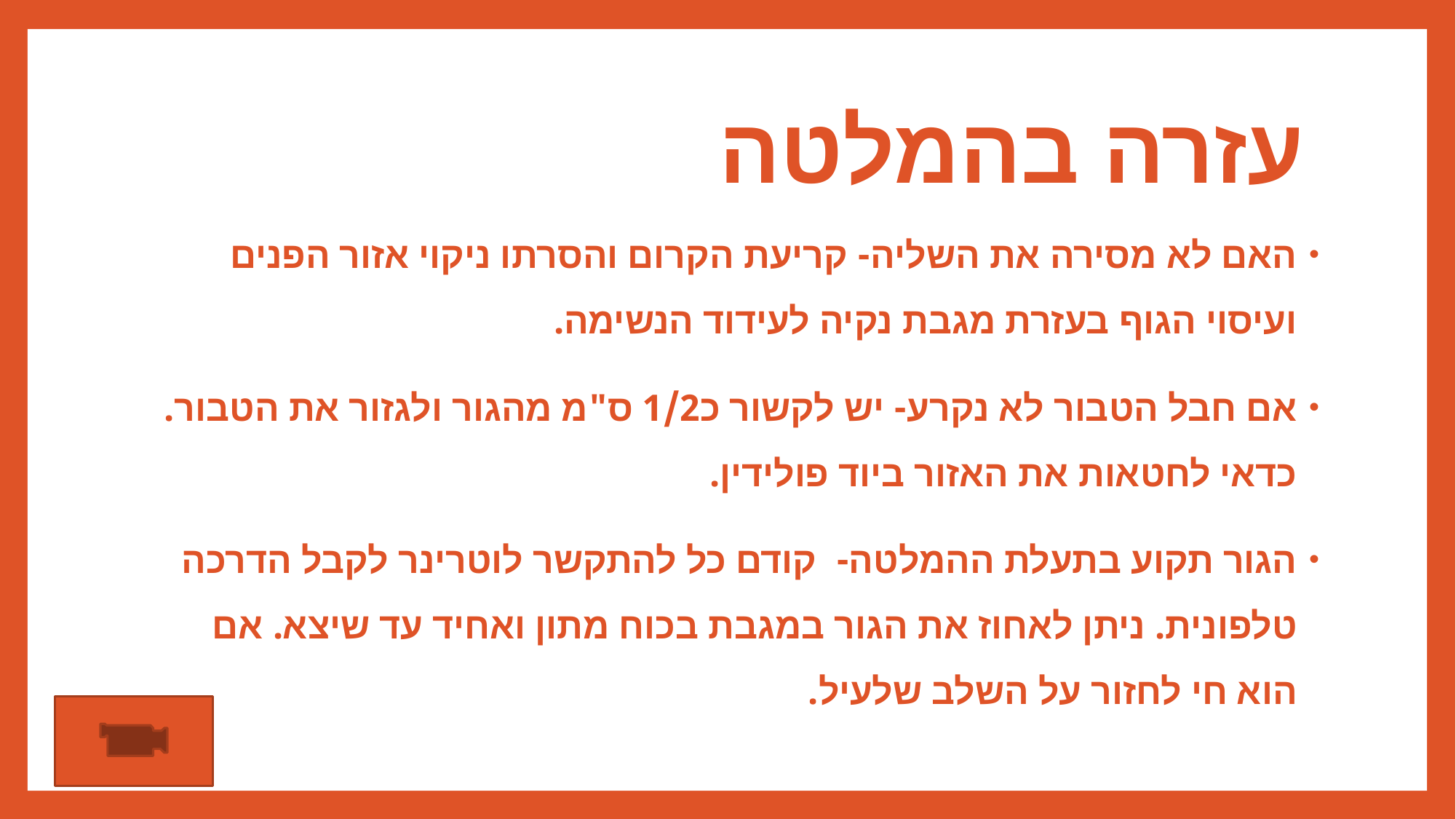

# עזרה בהמלטה
האם לא מסירה את השליה- קריעת הקרום והסרתו ניקוי אזור הפנים ועיסוי הגוף בעזרת מגבת נקיה לעידוד הנשימה.
אם חבל הטבור לא נקרע- יש לקשור כ1/2 ס"מ מהגור ולגזור את הטבור. כדאי לחטאות את האזור ביוד פולידין.
הגור תקוע בתעלת ההמלטה-  קודם כל להתקשר לוטרינר לקבל הדרכה טלפונית. ניתן לאחוז את הגור במגבת בכוח מתון ואחיד עד שיצא. אם הוא חי לחזור על השלב שלעיל.